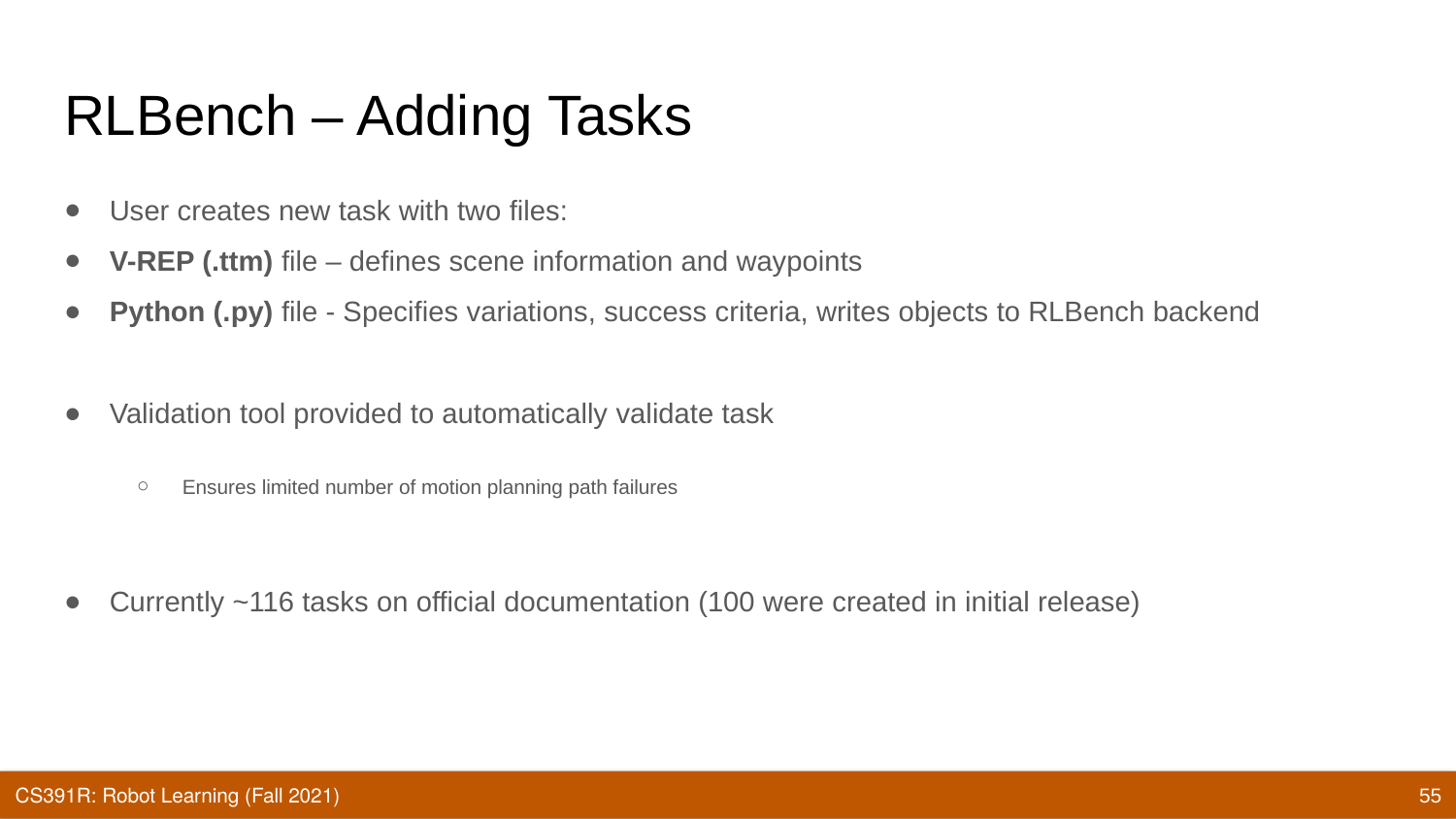

# RLBench – Adding Tasks
User creates new task with two files:
V-REP (.ttm) file – defines scene information and waypoints
Python (.py) file - Specifies variations, success criteria, writes objects to RLBench backend

Validation tool provided to automatically validate task
Ensures limited number of motion planning path failures

Currently ~116 tasks on official documentation (100 were created in initial release)

55